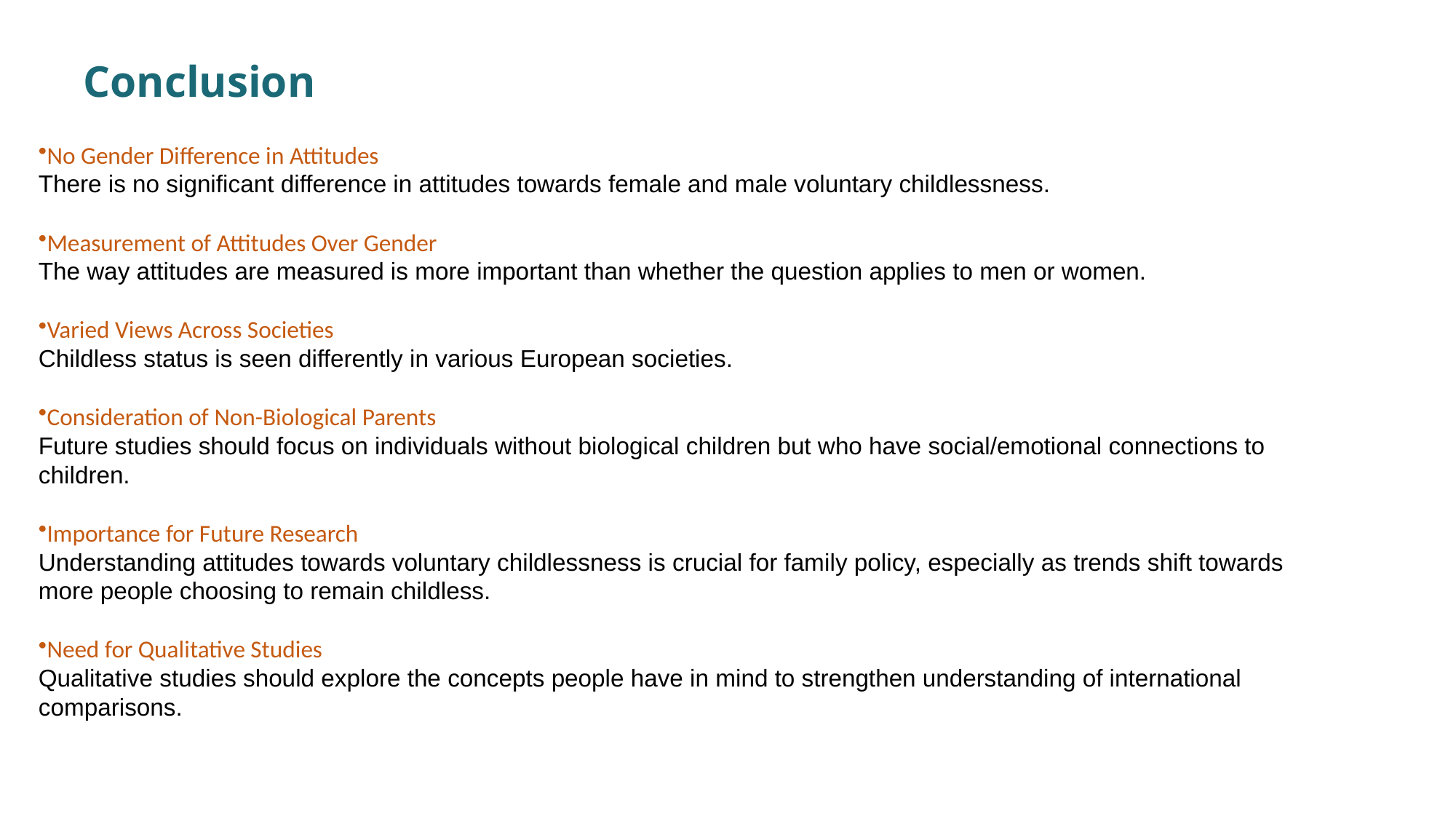

# Conclusion
No Gender Difference in Attitudes
There is no significant difference in attitudes towards female and male voluntary childlessness.

Measurement of Attitudes Over Gender
The way attitudes are measured is more important than whether the question applies to men or women.

Varied Views Across Societies
Childless status is seen differently in various European societies.

Consideration of Non-Biological Parents
Future studies should focus on individuals without biological children but who have social/emotional connections to children.

Importance for Future Research
Understanding attitudes towards voluntary childlessness is crucial for family policy, especially as trends shift towards more people choosing to remain childless.

Need for Qualitative Studies
Qualitative studies should explore the concepts people have in mind to strengthen understanding of international comparisons.